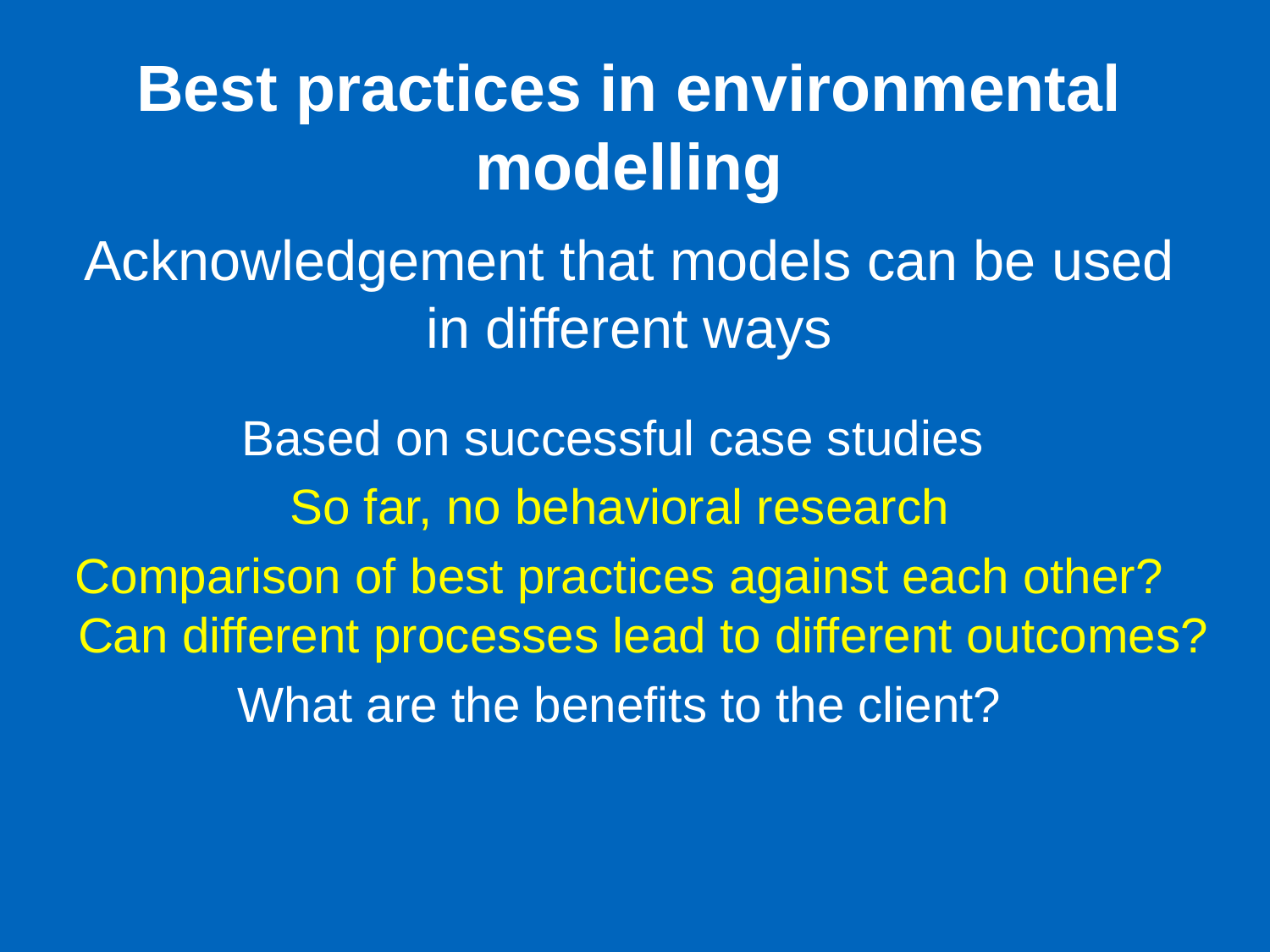

# Best practices in environmental modelling Acknowledgement that models can be used in different ways
Based on successful case studies
So far, no behavioral research
Comparison of best practices against each other? Can different processes lead to different outcomes?
What are the benefits to the client?